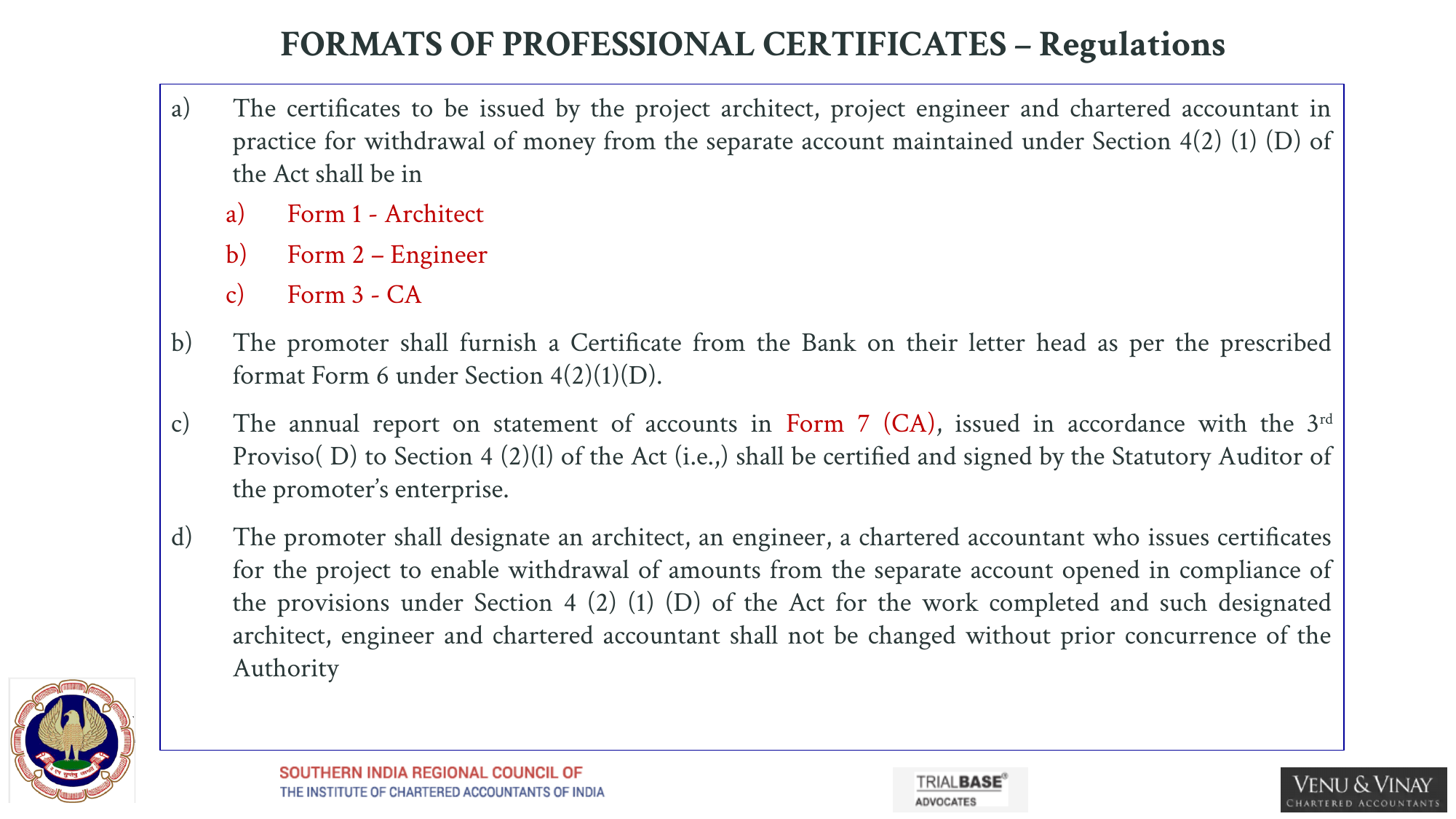

# FORMATS OF PROFESSIONAL CERTIFICATES – Regulations
The certificates to be issued by the project architect, project engineer and chartered accountant in practice for withdrawal of money from the separate account maintained under Section 4(2) (1) (D) of the Act shall be in
Form 1 - Architect
Form 2 – Engineer
Form 3 - CA
The promoter shall furnish a Certificate from the Bank on their letter head as per the prescribed format Form 6 under Section 4(2)(1)(D).
The annual report on statement of accounts in Form 7 (CA), issued in accordance with the 3rd Proviso( D) to Section 4 (2)(l) of the Act (i.e.,) shall be certified and signed by the Statutory Auditor of the promoter’s enterprise.
The promoter shall designate an architect, an engineer, a chartered accountant who issues certificates for the project to enable withdrawal of amounts from the separate account opened in compliance of the provisions under Section 4 (2) (1) (D) of the Act for the work completed and such designated architect, engineer and chartered accountant shall not be changed without prior concurrence of the Authority